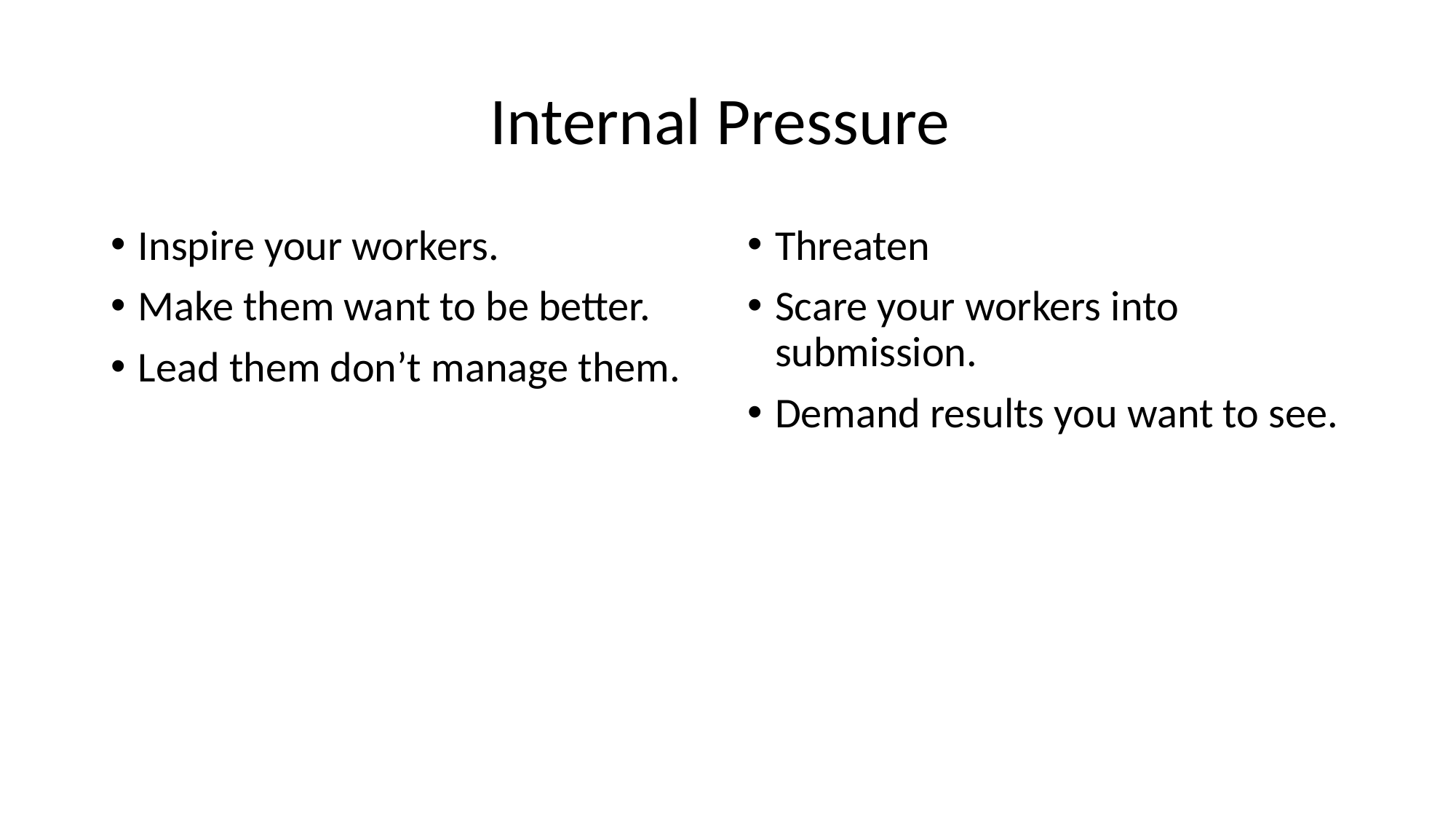

# Internal Pressure
Inspire your workers.
Make them want to be better.
Lead them don’t manage them.
Threaten
Scare your workers into submission.
Demand results you want to see.